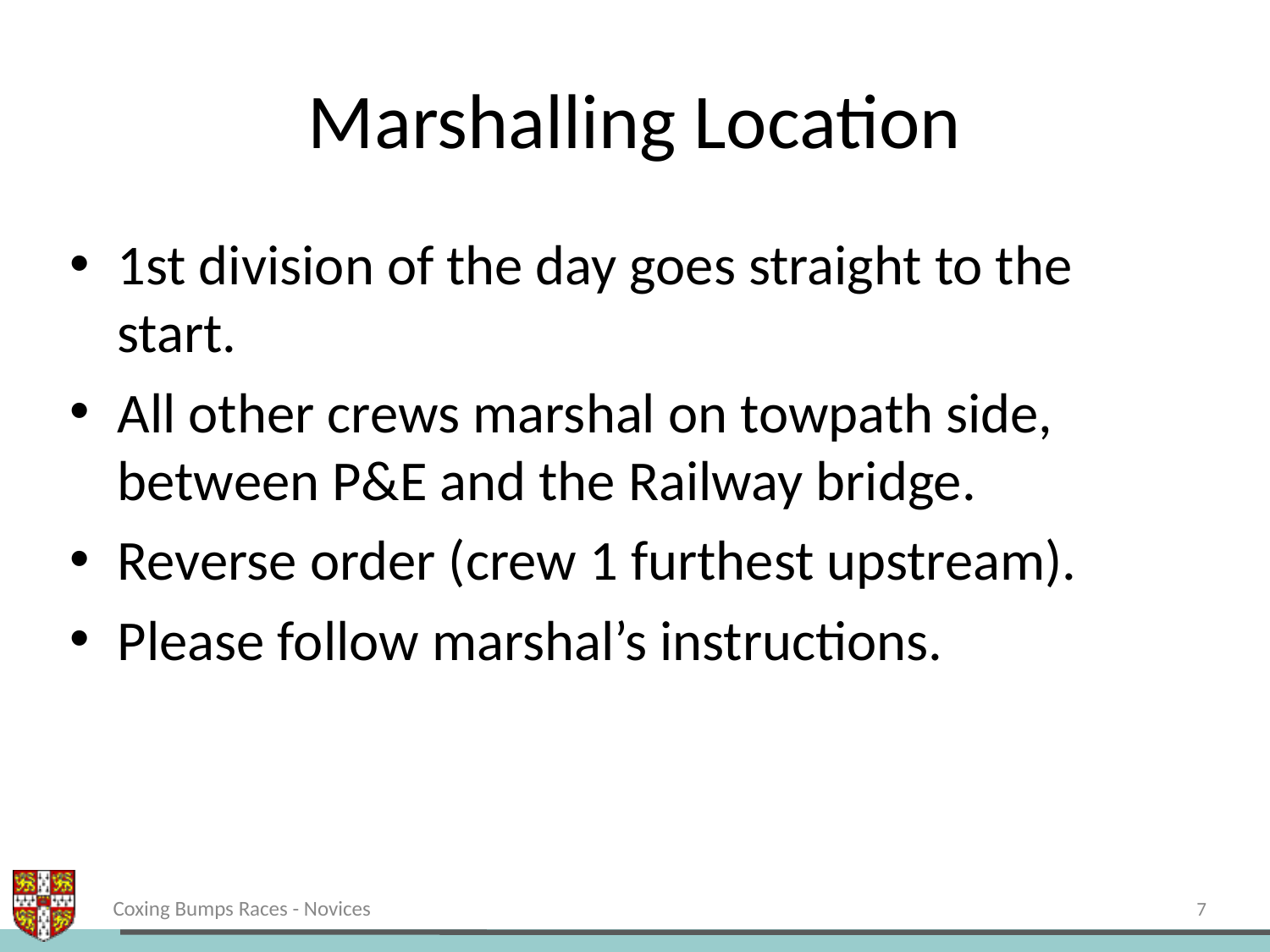

# Marshalling Location
1st division of the day goes straight to the start.
All other crews marshal on towpath side, between P&E and the Railway bridge.
Reverse order (crew 1 furthest upstream).
Please follow marshal’s instructions.
Coxing Bumps Races - Novices
7